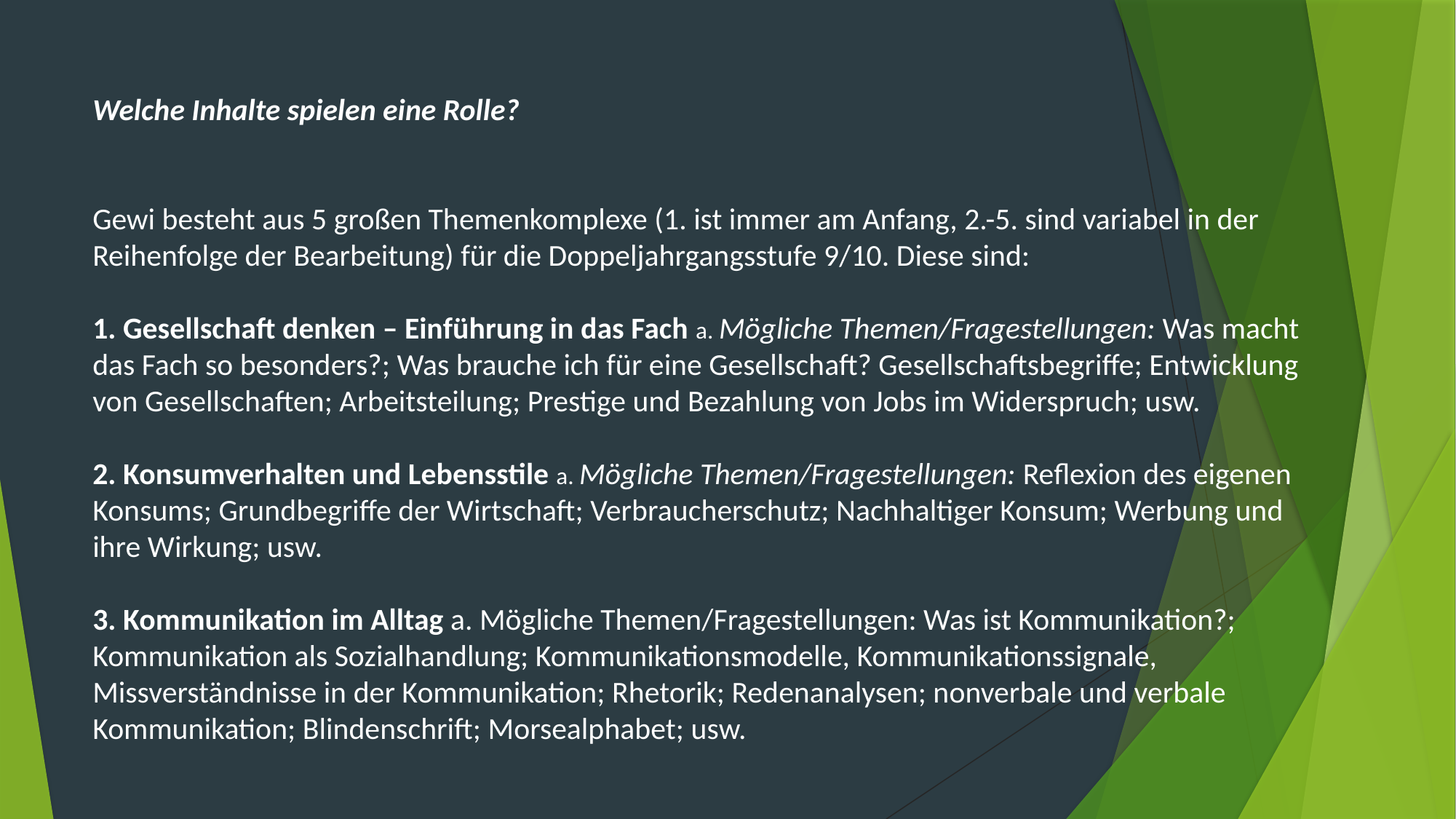

Welche Inhalte spielen eine Rolle?

Gewi besteht aus 5 großen Themenkomplexe (1. ist immer am Anfang, 2.-5. sind variabel in der Reihenfolge der Bearbeitung) für die Doppeljahrgangsstufe 9/10. Diese sind:

1. Gesellschaft denken – Einführung in das Fach a. Mögliche Themen/Fragestellungen: Was macht das Fach so besonders?; Was brauche ich für eine Gesellschaft? Gesellschaftsbegriffe; Entwicklung von Gesellschaften; Arbeitsteilung; Prestige und Bezahlung von Jobs im Widerspruch; usw.

2. Konsumverhalten und Lebensstile a. Mögliche Themen/Fragestellungen: Reflexion des eigenen Konsums; Grundbegriffe der Wirtschaft; Verbraucherschutz; Nachhaltiger Konsum; Werbung und ihre Wirkung; usw.

3. Kommunikation im Alltag a. Mögliche Themen/Fragestellungen: Was ist Kommunikation?; Kommunikation als Sozialhandlung; Kommunikationsmodelle, Kommunikationssignale, Missverständnisse in der Kommunikation; Rhetorik; Redenanalysen; nonverbale und verbale Kommunikation; Blindenschrift; Morsealphabet; usw.